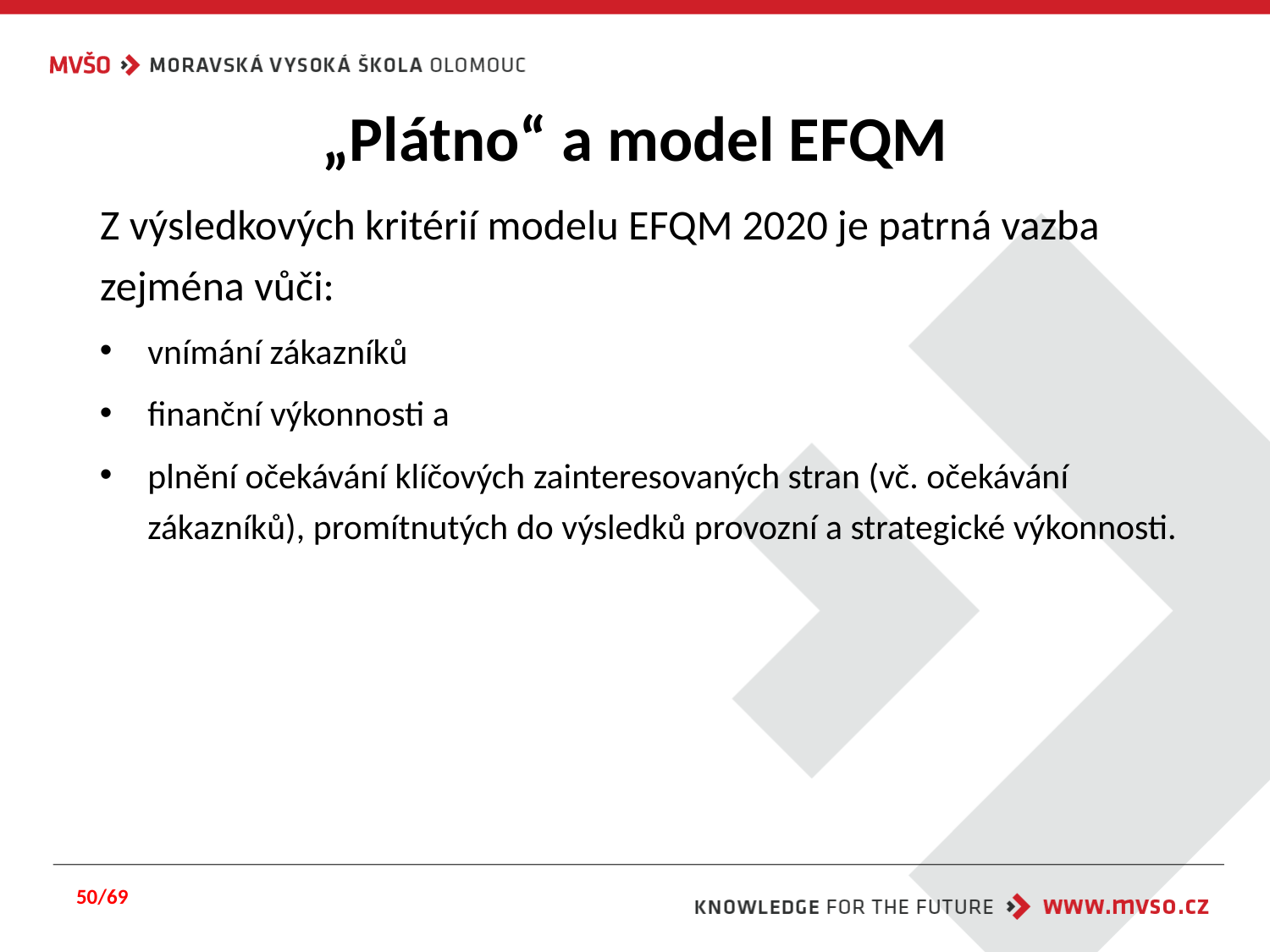

# „Plátno“ a model EFQM
Z výsledkových kritérií modelu EFQM 2020 je patrná vazba zejména vůči:
vnímání zákazníků
finanční výkonnosti a
plnění očekávání klíčových zainteresovaných stran (vč. očekávání zákazníků), promítnutých do výsledků provozní a strategické výkonnosti.
50/69